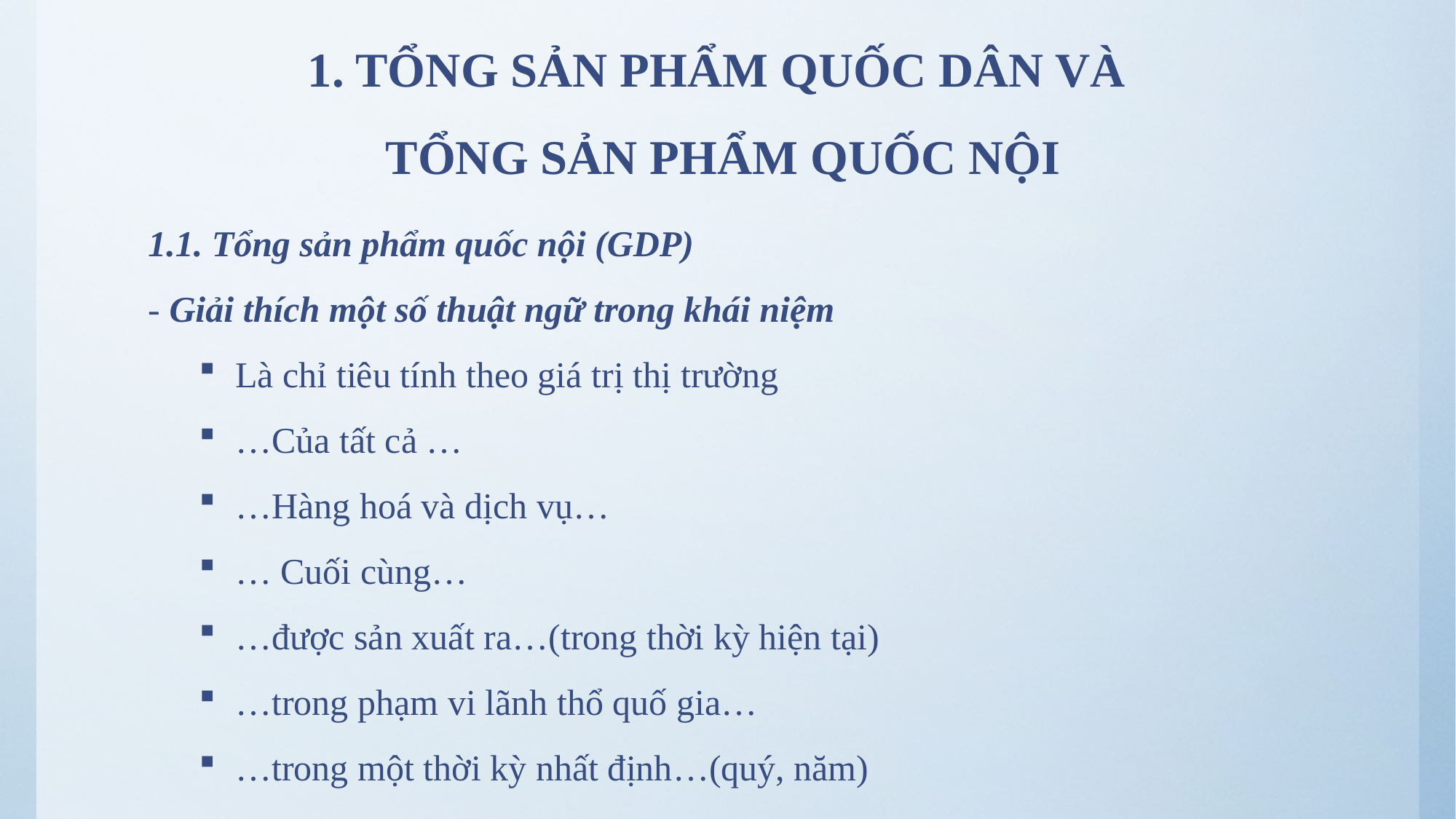

# 1. TỔNG SẢN PHẨM QUỐC DÂN VÀ TỔNG SẢN PHẨM QUỐC NỘI
1.1. Tổng sản phẩm quốc nội (GDP)
- Giải thích một số thuật ngữ trong khái niệm
Là chỉ tiêu tính theo giá trị thị trường
…Của tất cả …
…Hàng hoá và dịch vụ…
… Cuối cùng…
…được sản xuất ra…(trong thời kỳ hiện tại)
…trong phạm vi lãnh thổ quố gia…
…trong một thời kỳ nhất định…(quý, năm)